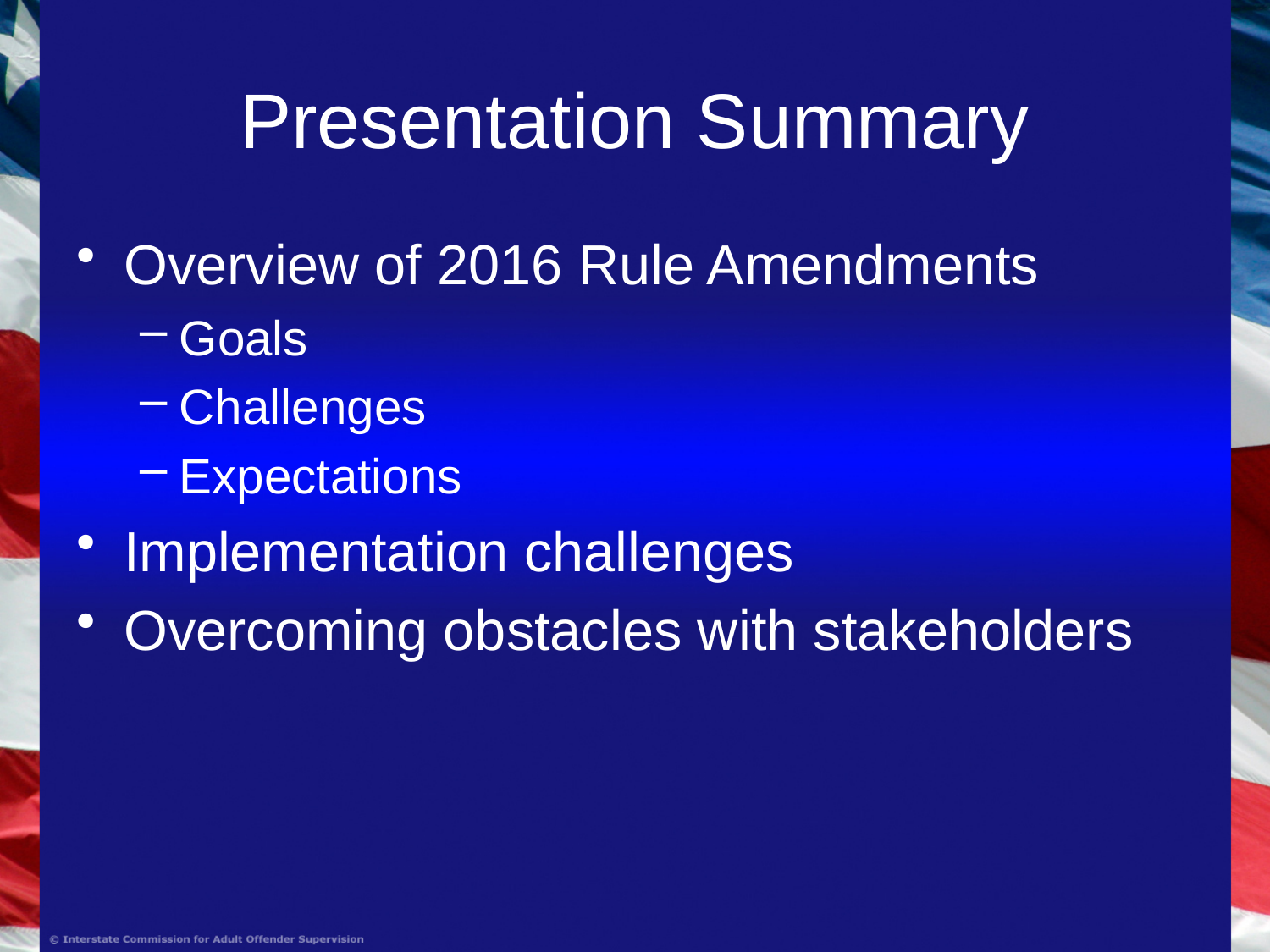

# Presentation Summary
Overview of 2016 Rule Amendments
Goals
Challenges
Expectations
Implementation challenges
Overcoming obstacles with stakeholders